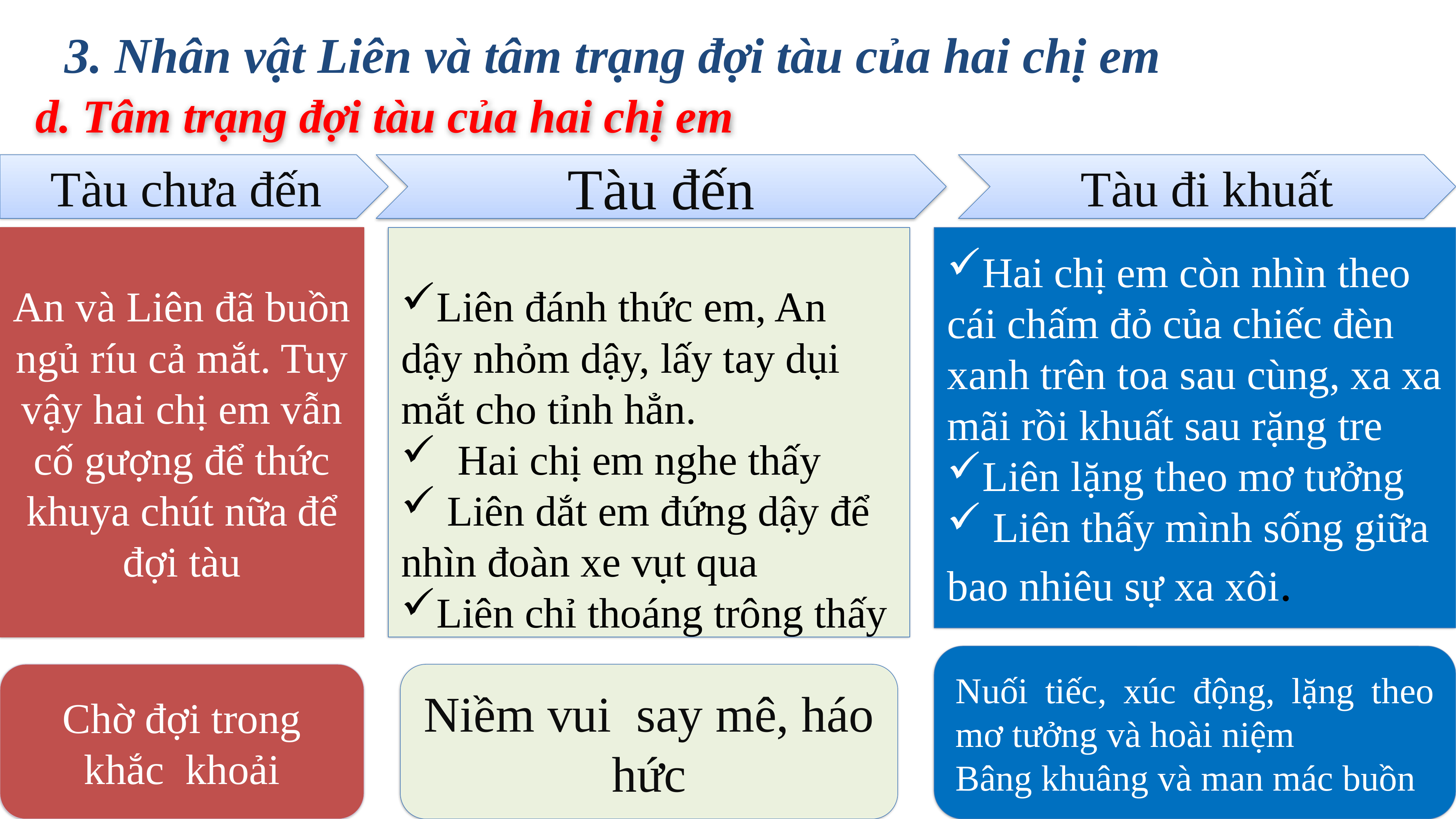

3. Nhân vật Liên và tâm trạng đợi tàu của hai chị em
d. Tâm trạng đợi tàu của hai chị em
Tàu chưa đến
Tàu đến
Tàu đi khuất
An và Liên đã buồn ngủ ríu cả mắt. Tuy vậy hai chị em vẫn cố gượng để thức khuya chút nữa để đợi tàu

Liên đánh thức em, An dậy nhỏm dậy, lấy tay dụi mắt cho tỉnh hẳn.
  Hai chị em nghe thấy
 Liên dắt em đứng dậy để nhìn đoàn xe vụt qua
Liên chỉ thoáng trông thấy
Hai chị em còn nhìn theo cái chấm đỏ của chiếc đèn xanh trên toa sau cùng, xa xa mãi rồi khuất sau rặng tre
Liên lặng theo mơ tưởng
 Liên thấy mình sống giữa bao nhiêu sự xa xôi.

Nuối tiếc, xúc động, lặng theo mơ tưởng và hoài niệm
Bâng khuâng và man mác buồn
Chờ đợi trong khắc  khoải
Niềm vui  say mê, háo hức